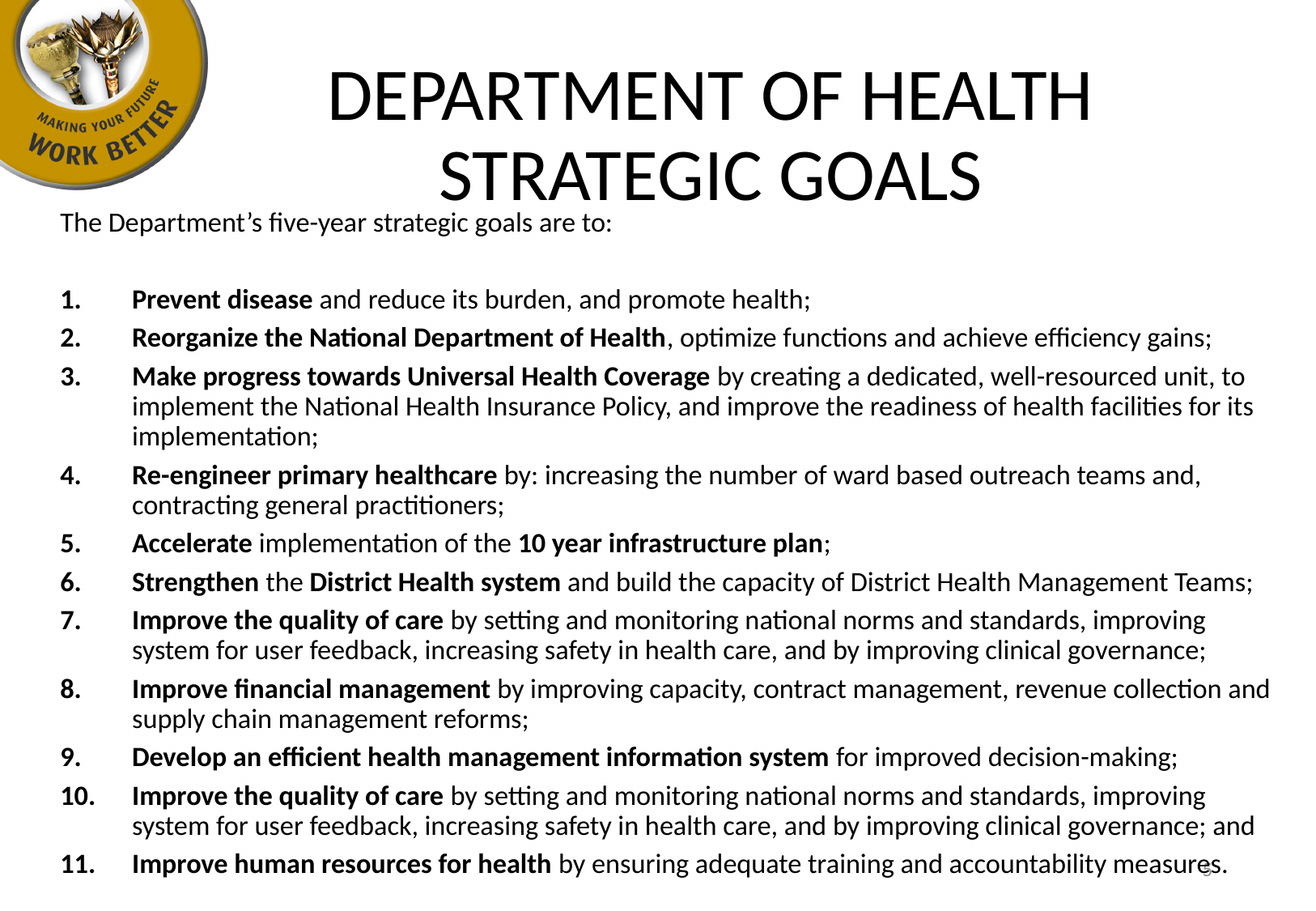

# DEPARTMENT OF HEALTH STRATEGIC GOALS
The Department’s five-year strategic goals are to:

Prevent disease and reduce its burden, and promote health;
Reorganize the National Department of Health, optimize functions and achieve efficiency gains;
Make progress towards Universal Health Coverage by creating a dedicated, well-resourced unit, to implement the National Health Insurance Policy, and improve the readiness of health facilities for its implementation;
Re-engineer primary healthcare by: increasing the number of ward based outreach teams and, contracting general practitioners;
Accelerate implementation of the 10 year infrastructure plan;
Strengthen the District Health system and build the capacity of District Health Management Teams;
Improve the quality of care by setting and monitoring national norms and standards, improving system for user feedback, increasing safety in health care, and by improving clinical governance;
Improve financial management by improving capacity, contract management, revenue collection and supply chain management reforms;
Develop an efficient health management information system for improved decision-making;
Improve the quality of care by setting and monitoring national norms and standards, improving system for user feedback, increasing safety in health care, and by improving clinical governance; and
Improve human resources for health by ensuring adequate training and accountability measures.

5